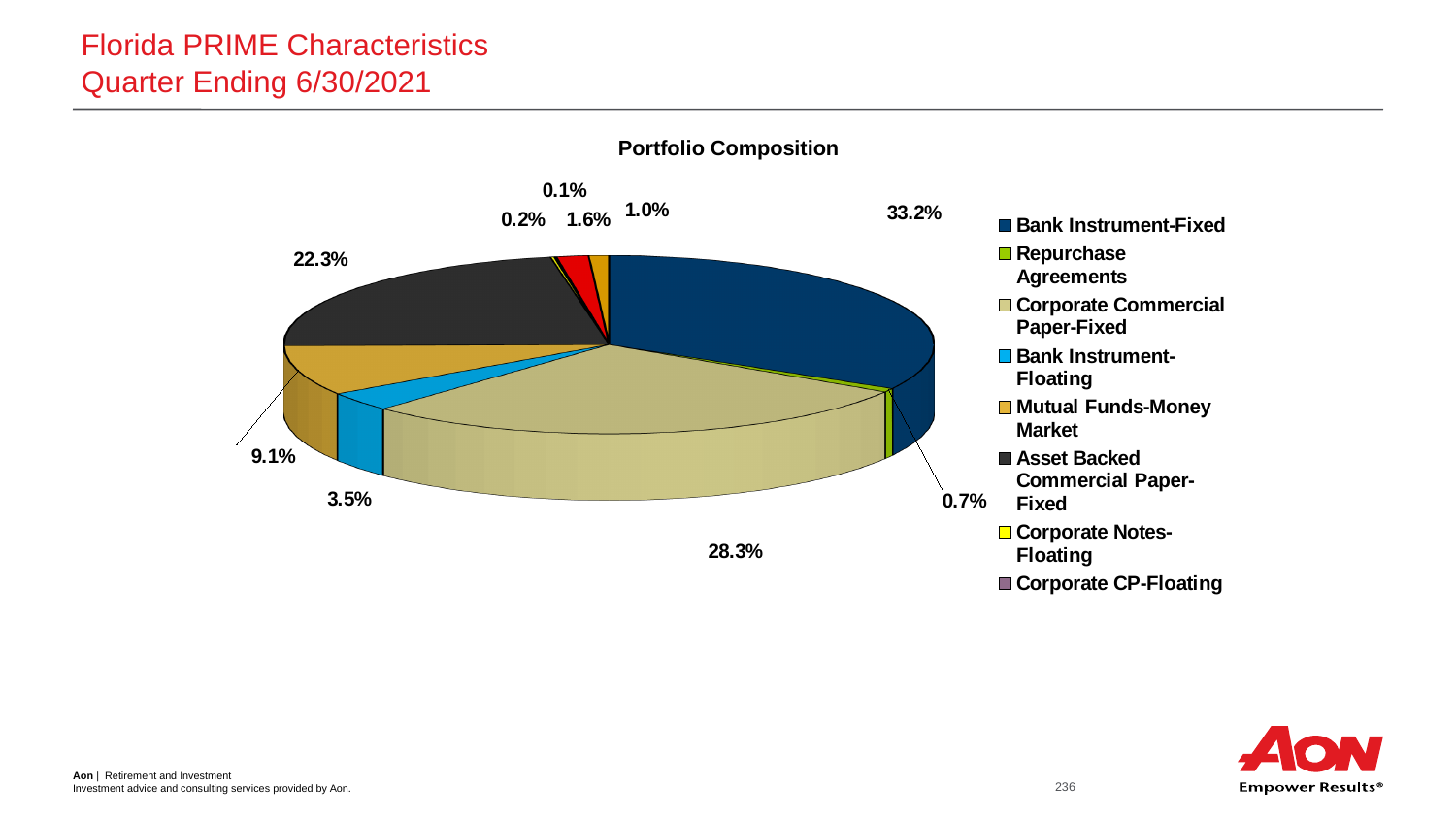

# Florida PRIME Characteristics Quarter Ending 6/30/2021
Portfolio Composition

[unsupported chart]